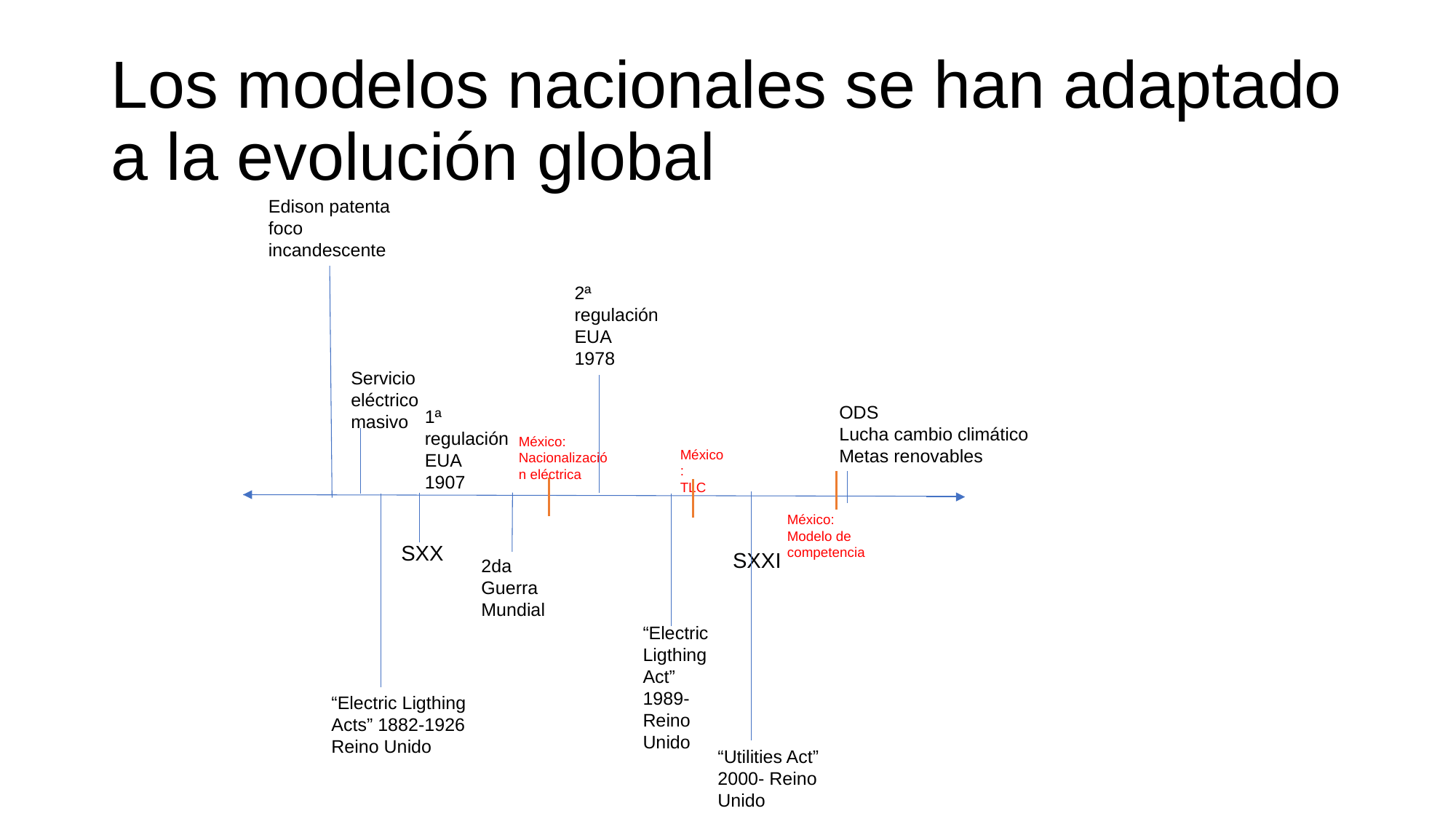

# Los modelos nacionales se han adaptado a la evolución global
Edison patenta foco incandescente
2ª regulación EUA
1978
Servicio eléctrico masivo
ODS
Lucha cambio climático
Metas renovables
1ª regulación EUA
1907
México:
Nacionalización eléctrica
México:
TLC
México:
Modelo de competencia
SXX
SXXI
2da Guerra Mundial
“Electric Ligthing Act” 1989- Reino Unido
“Electric Ligthing Acts” 1882-1926  Reino Unido
“Utilities Act” 2000- Reino Unido